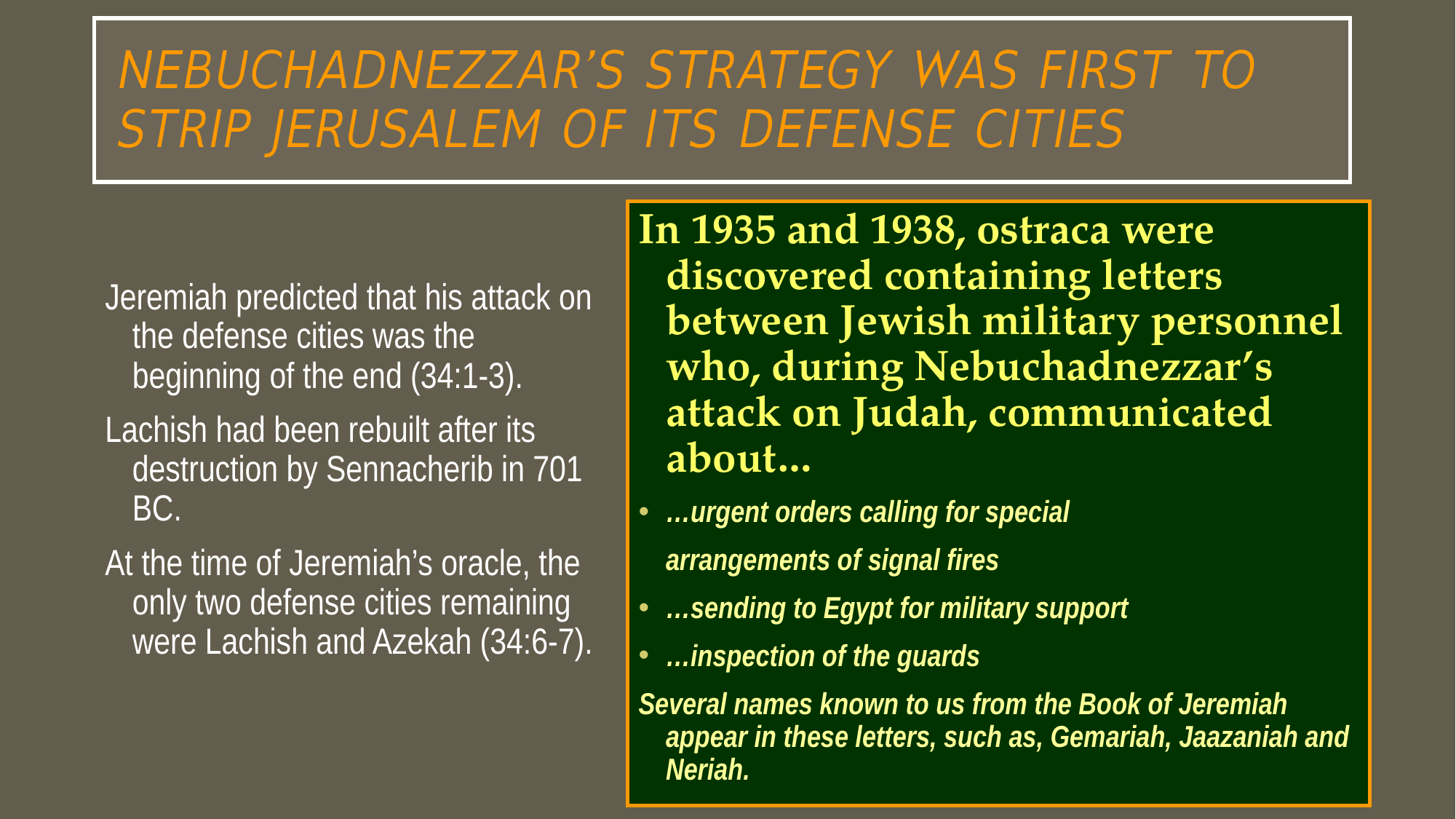

# Nebuchadnezzar’s strategy was first to strip Jerusalem of its defense cities
In 1935 and 1938, ostraca were discovered containing letters between Jewish military personnel who, during Nebuchadnezzar’s attack on Judah, communicated about…
…urgent orders calling for special
	arrangements of signal fires
…sending to Egypt for military support
…inspection of the guards
Several names known to us from the Book of Jeremiah appear in these letters, such as, Gemariah, Jaazaniah and Neriah.
Jeremiah predicted that his attack on the defense cities was the beginning of the end (34:1-3).
Lachish had been rebuilt after its destruction by Sennacherib in 701 BC.
At the time of Jeremiah’s oracle, the only two defense cities remaining were Lachish and Azekah (34:6-7).
102